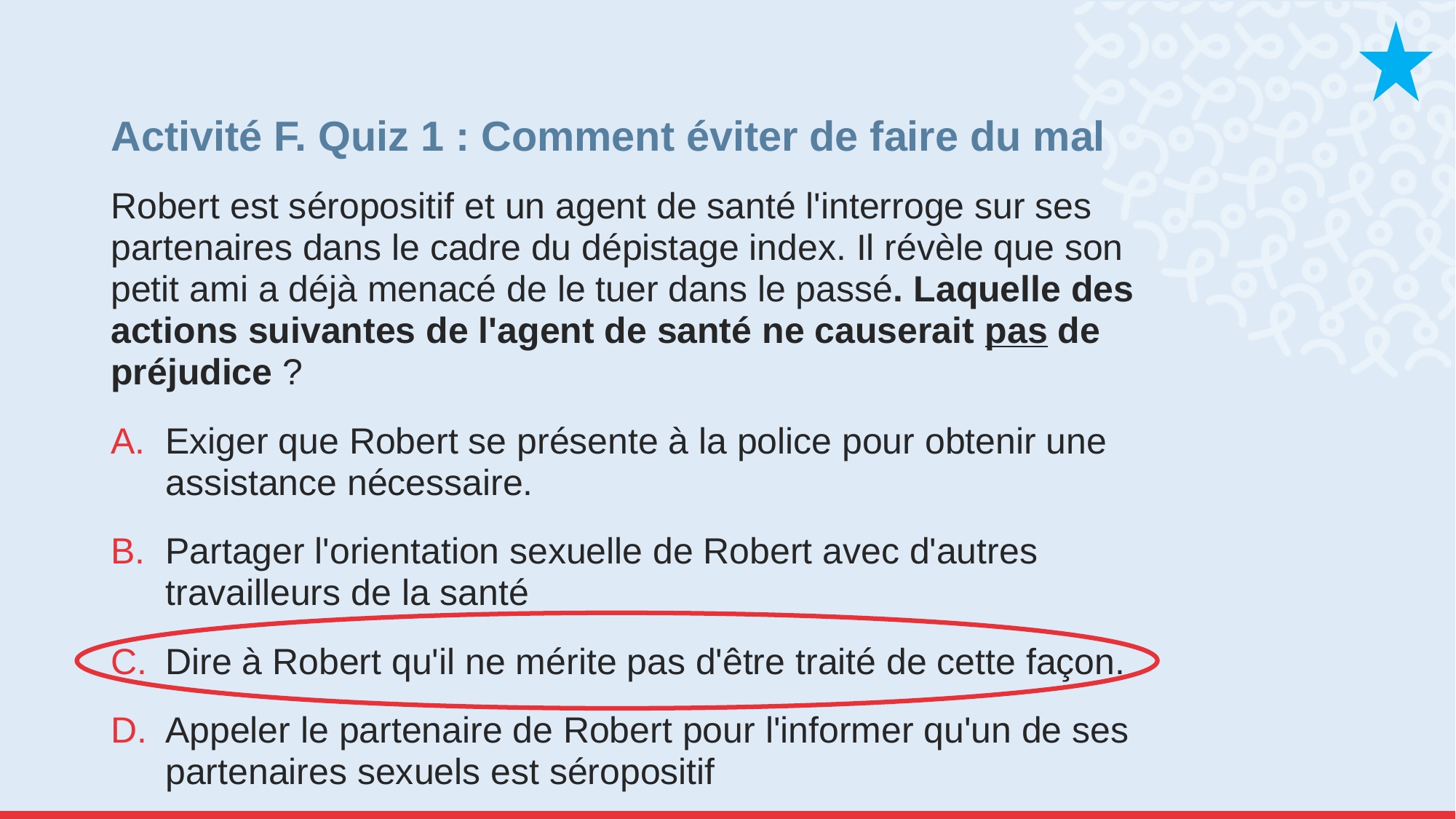

# Activité F. Quiz 1 : Comment éviter de faire du mal
Robert est séropositif et un agent de santé l'interroge sur ses partenaires dans le cadre du dépistage index. Il révèle que son petit ami a déjà menacé de le tuer dans le passé. Laquelle des actions suivantes de l'agent de santé ne causerait pas de préjudice ?
Exiger que Robert se présente à la police pour obtenir une assistance nécessaire.
Partager l'orientation sexuelle de Robert avec d'autres travailleurs de la santé
Dire à Robert qu'il ne mérite pas d'être traité de cette façon.
Appeler le partenaire de Robert pour l'informer qu'un de ses partenaires sexuels est séropositif